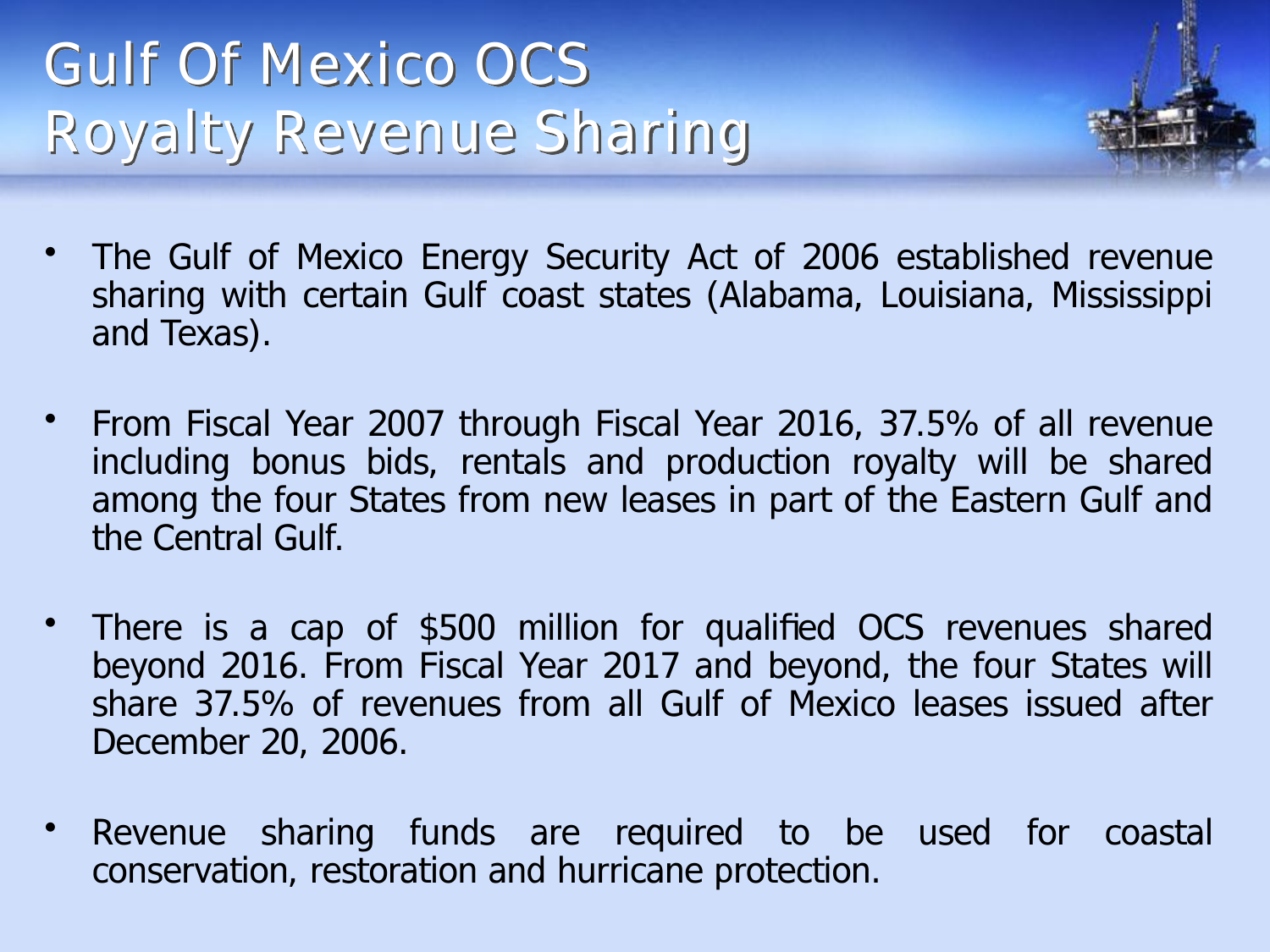

# Gulf Of Mexico OCS Royalty Revenue Sharing
The Gulf of Mexico Energy Security Act of 2006 established revenue sharing with certain Gulf coast states (Alabama, Louisiana, Mississippi and Texas).

From Fiscal Year 2007 through Fiscal Year 2016, 37.5% of all revenue including bonus bids, rentals and production royalty will be shared among the four States from new leases in part of the Eastern Gulf and the Central Gulf.

There is a cap of $500 million for qualified OCS revenues shared beyond 2016. From Fiscal Year 2017 and beyond, the four States will share 37.5% of revenues from all Gulf of Mexico leases issued after December 20, 2006.

Revenue sharing funds are required to be used for coastal conservation, restoration and hurricane protection.